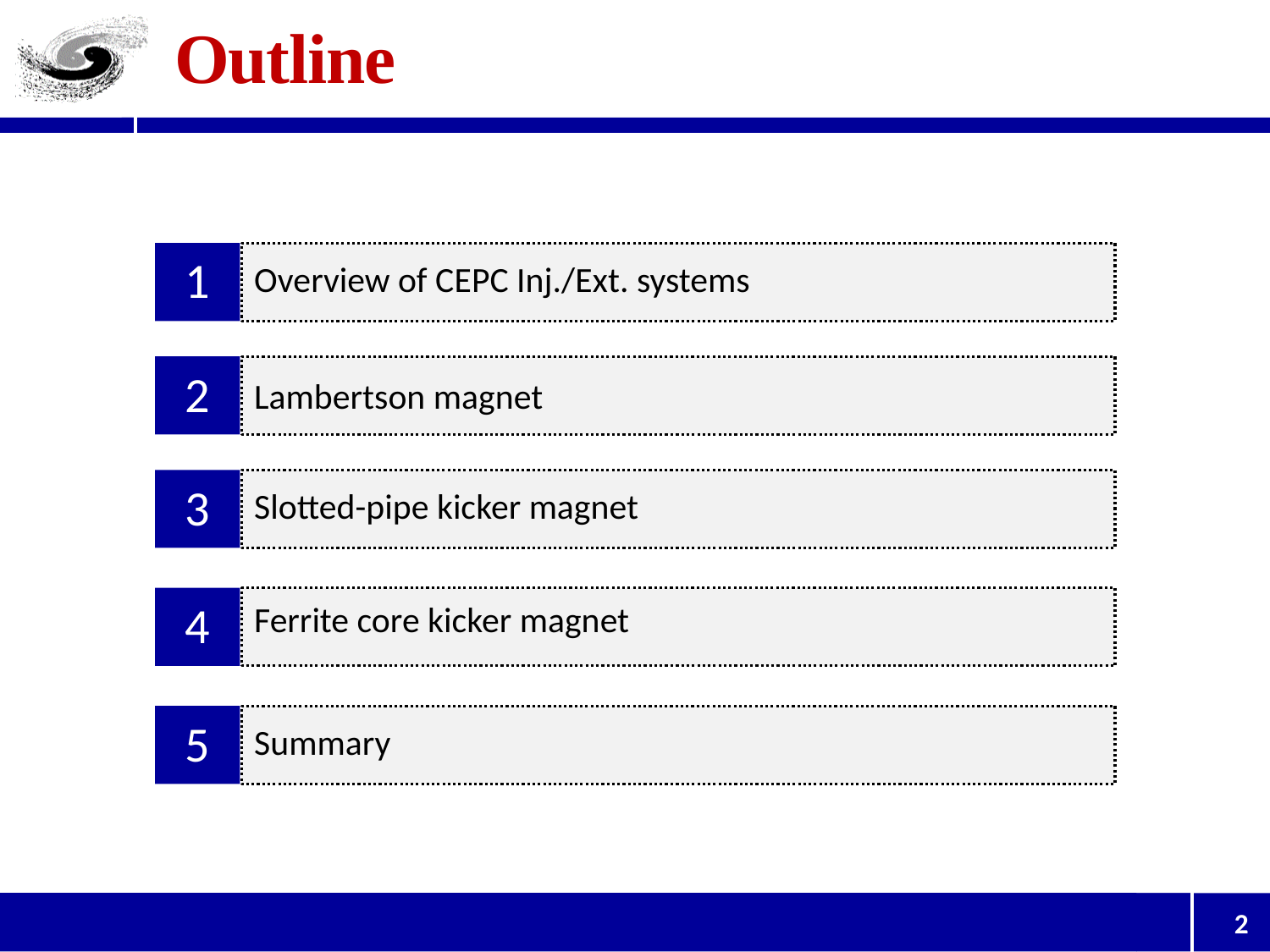

# Outline
1
Overview of CEPC Inj./Ext. systems
2
Lambertson magnet
Slotted-pipe kicker magnet
3
Ferrite core kicker magnet
4
Summary
5